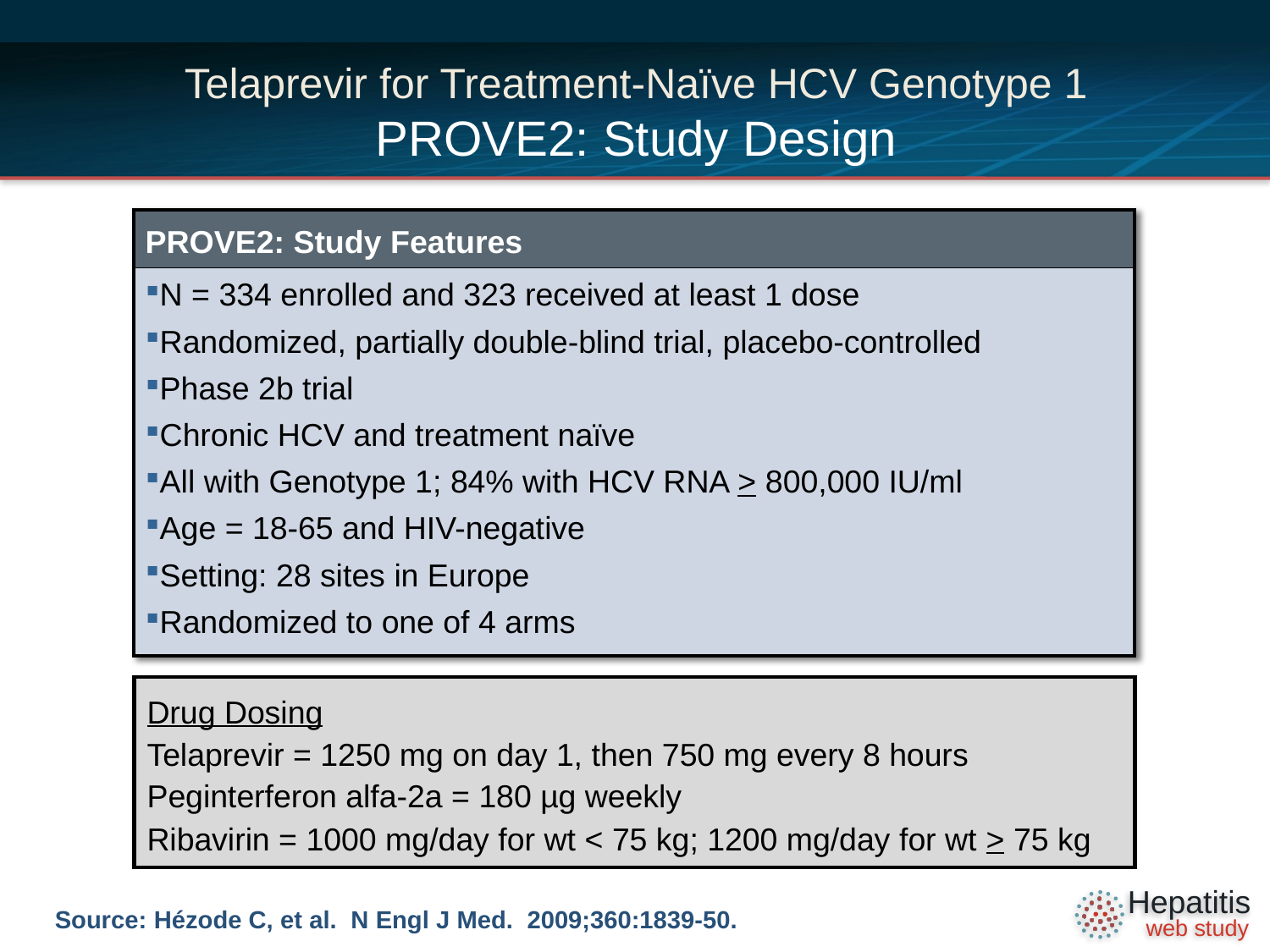

# Telaprevir for Treatment-Naïve HCV Genotype 1 PROVE2: Study Design
| PROVE2: Study Features |
| --- |
| N = 334 enrolled and 323 received at least 1 dose Randomized, partially double-blind trial, placebo-controlled Phase 2b trial Chronic HCV and treatment naïve All with Genotype 1; 84% with HCV RNA > 800,000 IU/ml Age = 18-65 and HIV-negative Setting: 28 sites in Europe Randomized to one of 4 arms |
Drug Dosing
Telaprevir = 1250 mg on day 1, then 750 mg every 8 hours
Peginterferon alfa-2a = 180 µg weekly
Ribavirin = 1000 mg/day for wt < 75 kg; 1200 mg/day for wt > 75 kg
Source: Hézode C, et al.  N Engl J Med.  2009;360:1839-50.